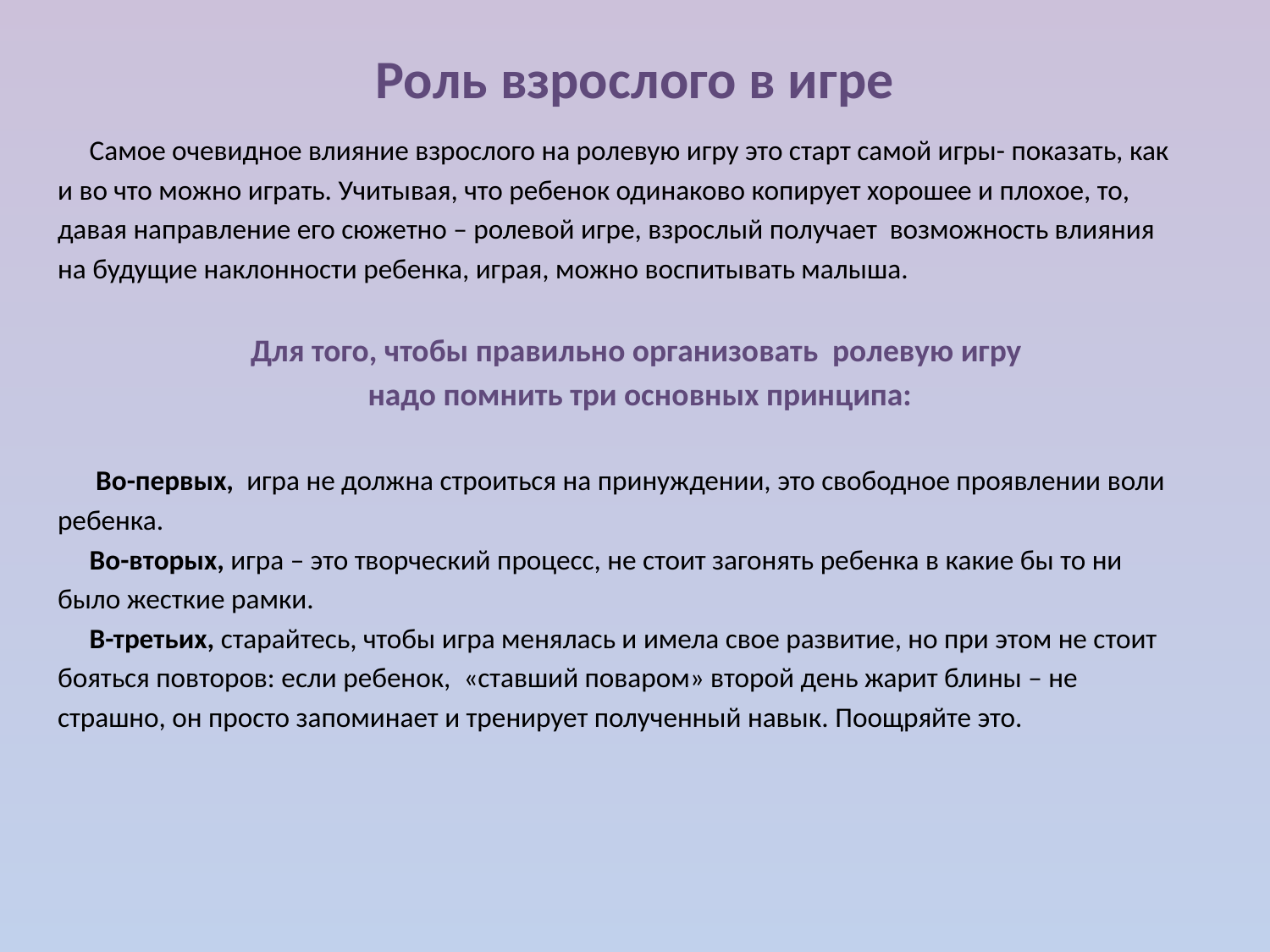

# Роль взрослого в игре
     Самое очевидное влияние взрослого на ролевую игру это старт самой игры- показать, как
и во что можно играть. Учитывая, что ребенок одинаково копирует хорошее и плохое, то,
давая направление его сюжетно – ролевой игре, взрослый получает  возможность влияния
на будущие наклонности ребенка, играя, можно воспитывать малыша.

Для того, чтобы правильно организовать  ролевую игру
надо помнить три основных принципа:

      Во-первых,  игра не должна строиться на принуждении, это свободное проявлении воли
ребенка.
     Во-вторых, игра – это творческий процесс, не стоит загонять ребенка в какие бы то ни
было жесткие рамки.
     В-третьих, старайтесь, чтобы игра менялась и имела свое развитие, но при этом не стоит
бояться повторов: если ребенок,  «ставший поваром» второй день жарит блины – не
страшно, он просто запоминает и тренирует полученный навык. Поощряйте это.